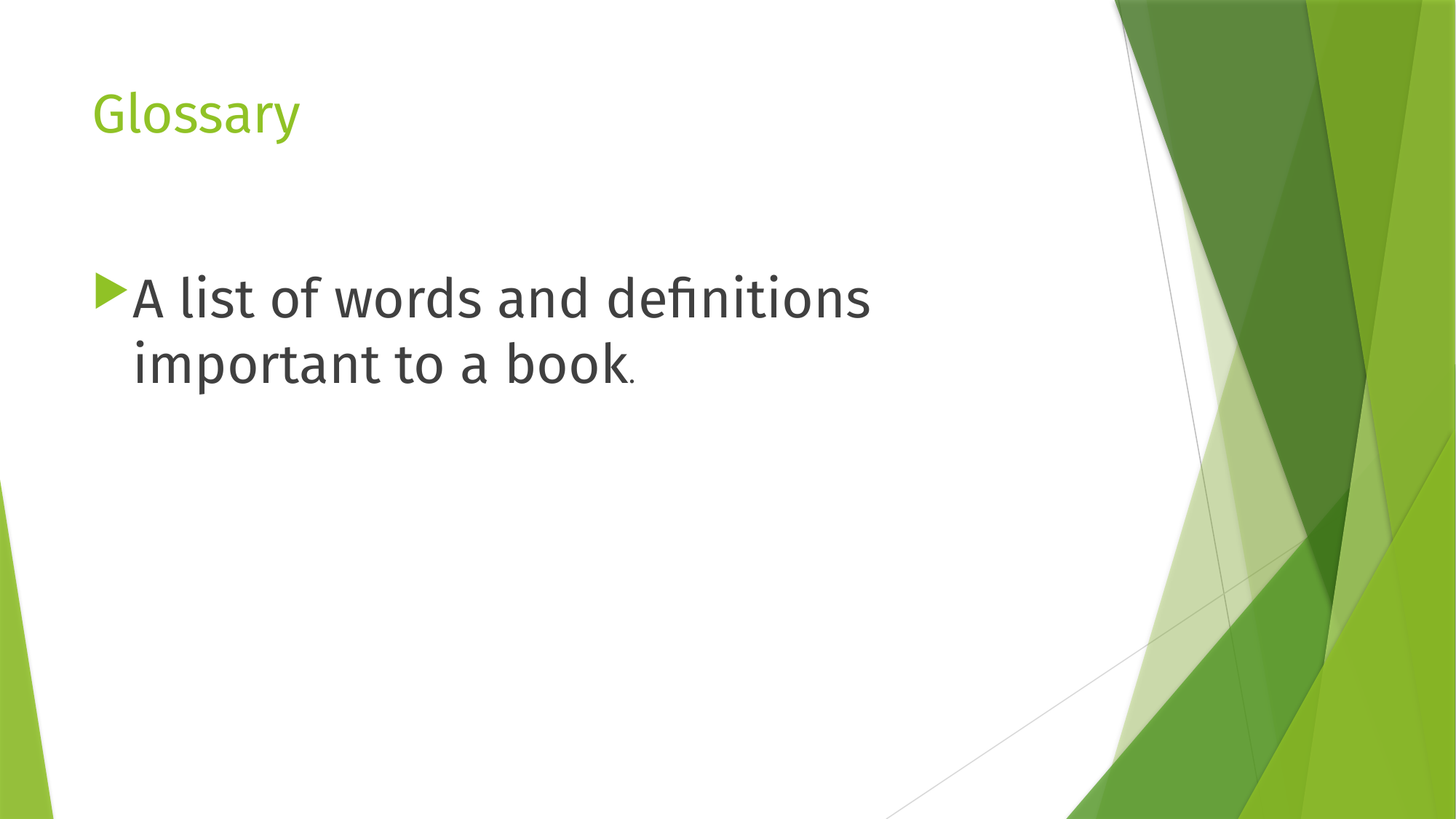

# Glossary
A list of words and definitions important to a book.